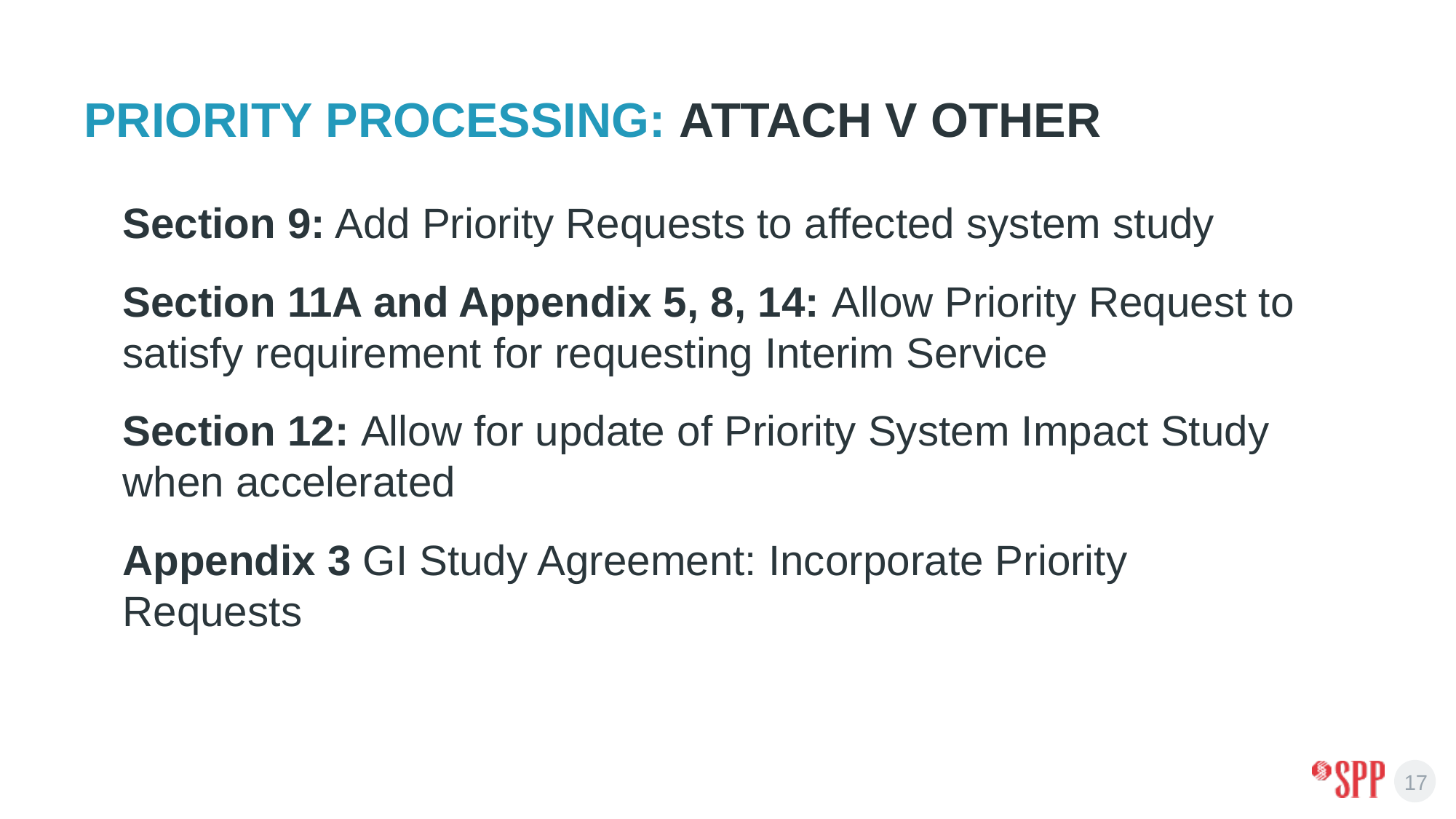

# Priority Processing: Attach V Other
Section 9: Add Priority Requests to affected system study
Section 11A and Appendix 5, 8, 14: Allow Priority Request to satisfy requirement for requesting Interim Service
Section 12: Allow for update of Priority System Impact Study when accelerated
Appendix 3 GI Study Agreement: Incorporate Priority Requests